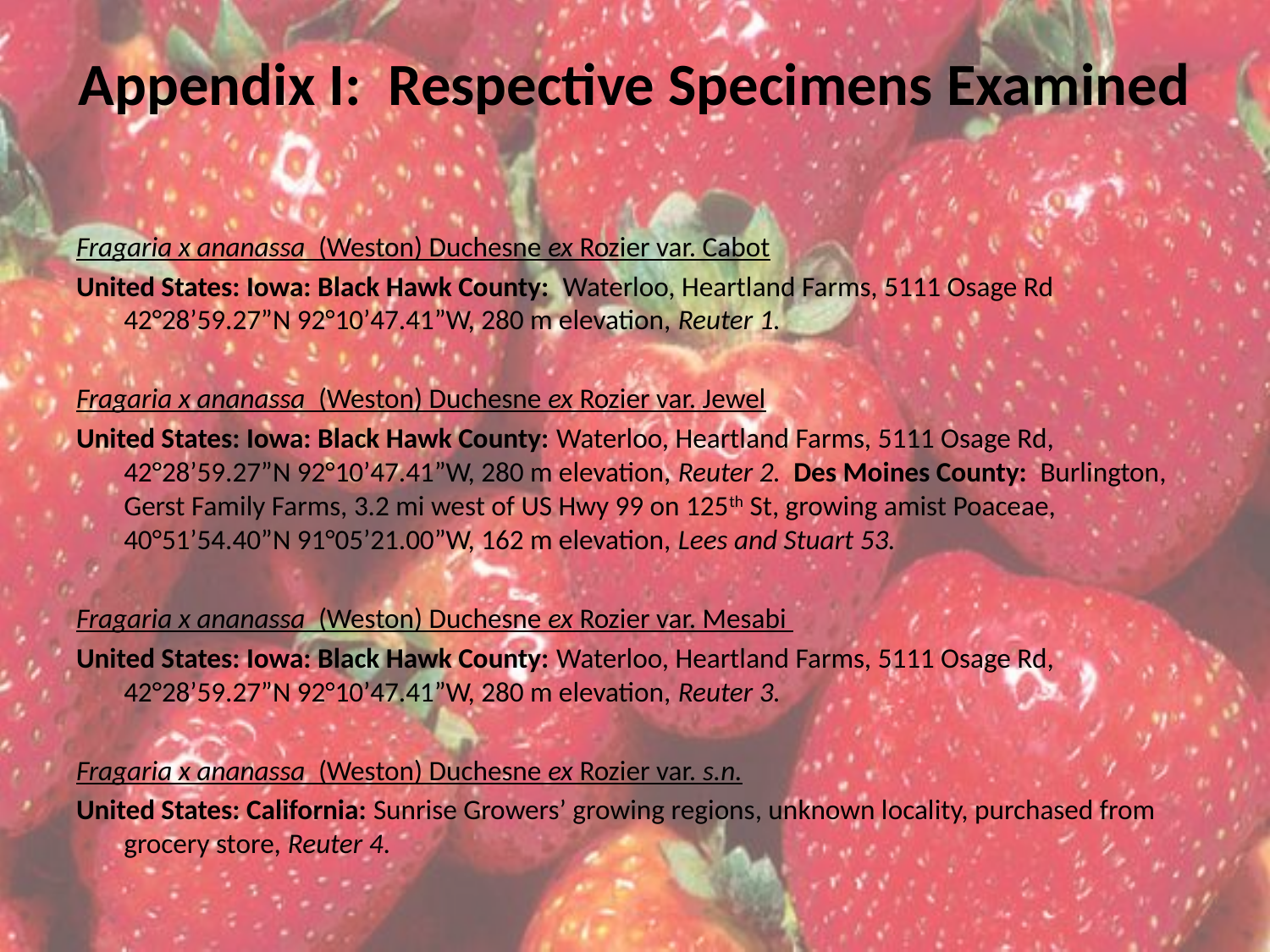

# Appendix I:  Respective Specimens Examined
Fragaria x ananassa  (Weston) Duchesne ex Rozier var. Cabot
United States: Iowa: Black Hawk County:  Waterloo, Heartland Farms, 5111 Osage Rd 42°28’59.27”N 92°10’47.41”W, 280 m elevation, Reuter 1.

Fragaria x ananassa  (Weston) Duchesne ex Rozier var. Jewel
United States: Iowa: Black Hawk County: Waterloo, Heartland Farms, 5111 Osage Rd, 42°28’59.27”N 92°10’47.41”W, 280 m elevation, Reuter 2.  Des Moines County:  Burlington, Gerst Family Farms, 3.2 mi west of US Hwy 99 on 125th St, growing amist Poaceae, 40°51’54.40”N 91°05’21.00”W, 162 m elevation, Lees and Stuart 53.

Fragaria x ananassa  (Weston) Duchesne ex Rozier var. Mesabi
United States: Iowa: Black Hawk County: Waterloo, Heartland Farms, 5111 Osage Rd, 42°28’59.27”N 92°10’47.41”W, 280 m elevation, Reuter 3.

Fragaria x ananassa  (Weston) Duchesne ex Rozier var. s.n.
United States: California: Sunrise Growers’ growing regions, unknown locality, purchased from grocery store, Reuter 4.